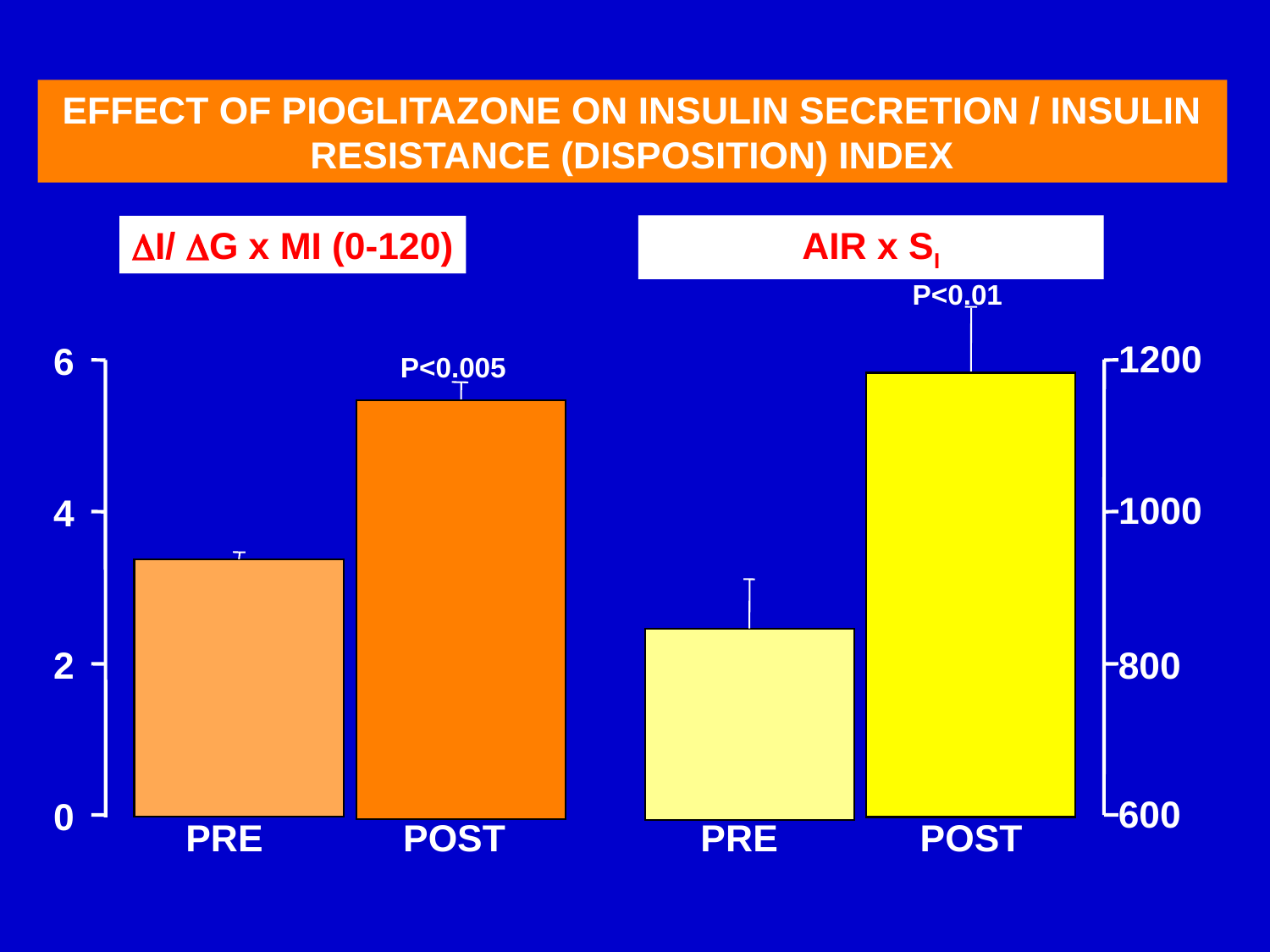

EFFECT OF PIOGLITAZONE ON INSULIN SECRETION / INSULIN RESISTANCE (DISPOSITION) INDEX
ΔI/ ΔG x MI (0-120)
6

4

2

0

P<0.005

PRE
POST
AIR x SI
P<0.01

1200

1000
800
600

PRE
POST